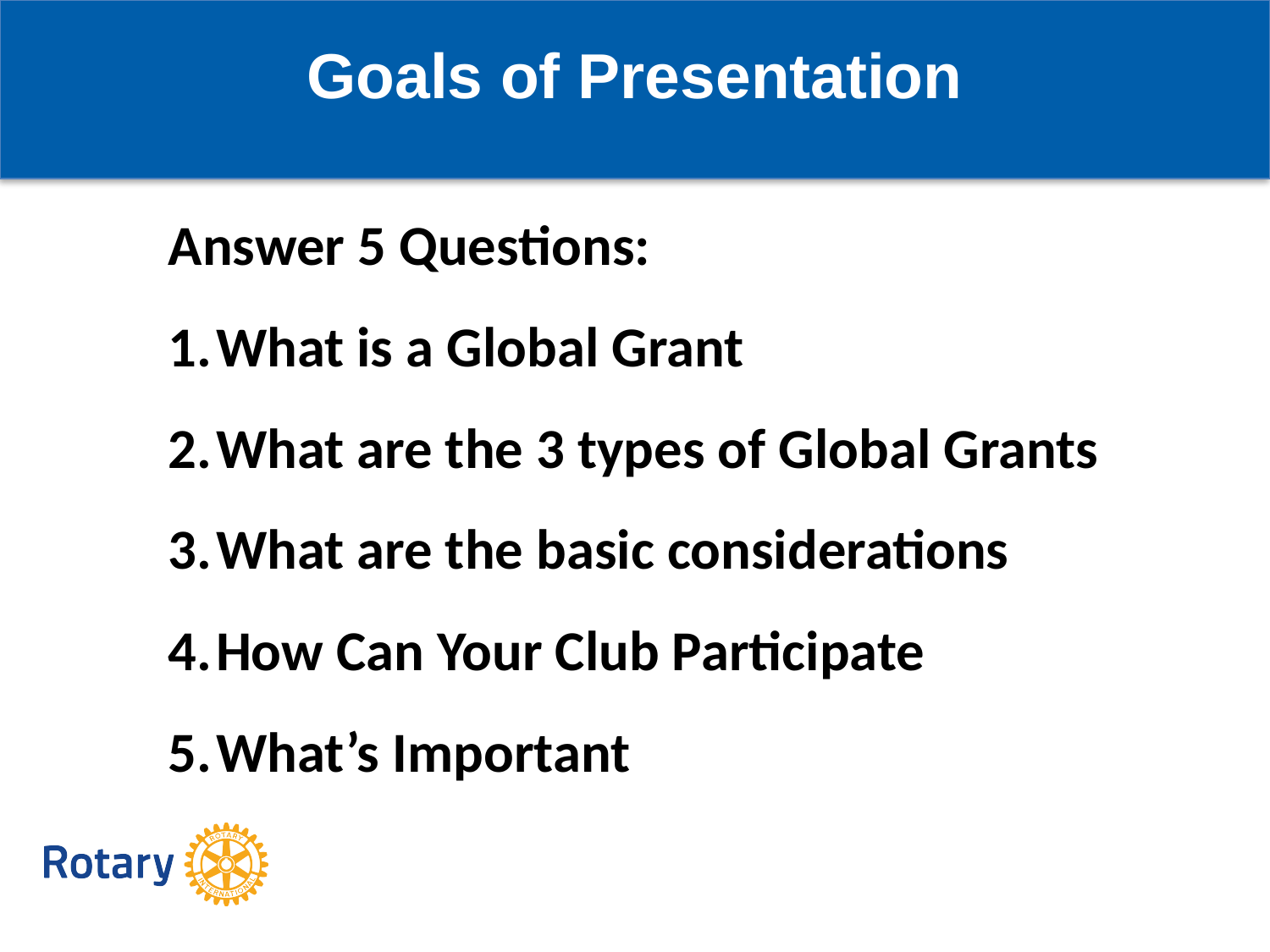

Goals of Presentation
Answer 5 Questions:
What is a Global Grant
What are the 3 types of Global Grants
What are the basic considerations
How Can Your Club Participate
What’s Important